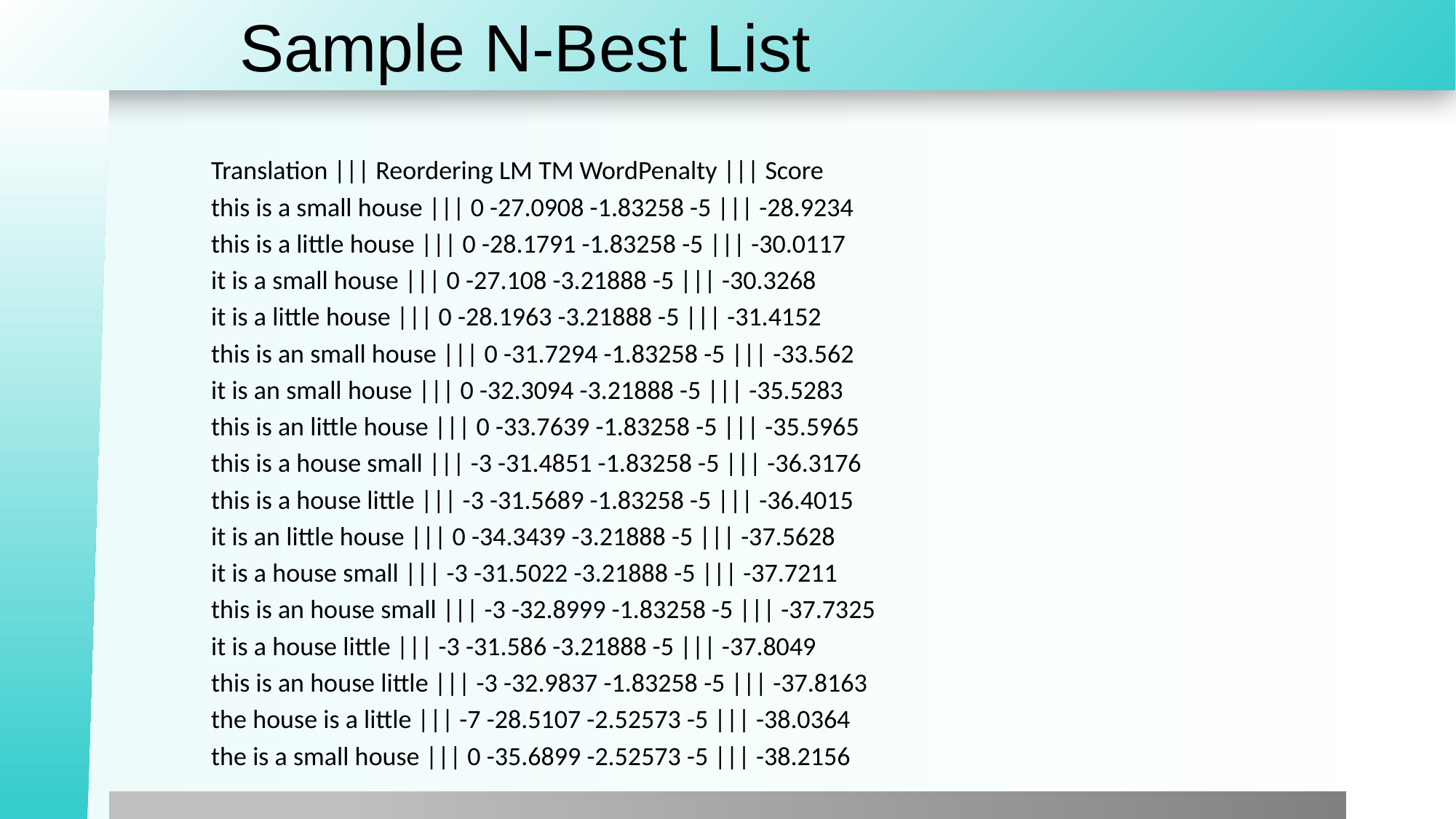

# Sample N-Best List
Translation ||| Reordering LM TM WordPenalty ||| Score
this is a small house ||| 0 -27.0908 -1.83258 -5 ||| -28.9234
this is a little house ||| 0 -28.1791 -1.83258 -5 ||| -30.0117
it is a small house ||| 0 -27.108 -3.21888 -5 ||| -30.3268
it is a little house ||| 0 -28.1963 -3.21888 -5 ||| -31.4152
this is an small house ||| 0 -31.7294 -1.83258 -5 ||| -33.562
it is an small house ||| 0 -32.3094 -3.21888 -5 ||| -35.5283
this is an little house ||| 0 -33.7639 -1.83258 -5 ||| -35.5965
this is a house small ||| -3 -31.4851 -1.83258 -5 ||| -36.3176
this is a house little ||| -3 -31.5689 -1.83258 -5 ||| -36.4015
it is an little house ||| 0 -34.3439 -3.21888 -5 ||| -37.5628
it is a house small ||| -3 -31.5022 -3.21888 -5 ||| -37.7211
this is an house small ||| -3 -32.8999 -1.83258 -5 ||| -37.7325
it is a house little ||| -3 -31.586 -3.21888 -5 ||| -37.8049
this is an house little ||| -3 -32.9837 -1.83258 -5 ||| -37.8163
the house is a little ||| -7 -28.5107 -2.52573 -5 ||| -38.0364
the is a small house ||| 0 -35.6899 -2.52573 -5 ||| -38.2156